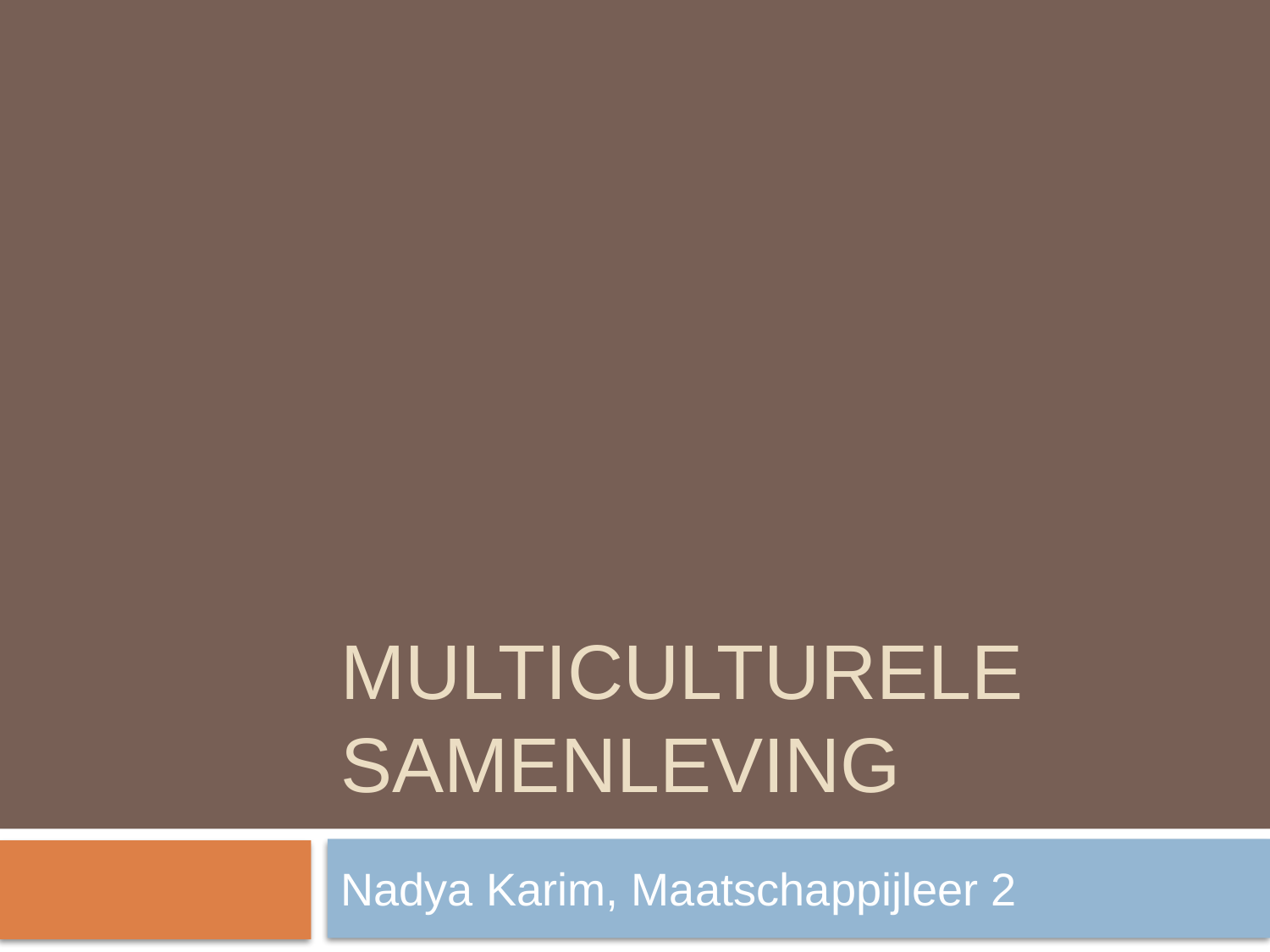

# Multiculturele samenleving
Nadya Karim, Maatschappijleer 2